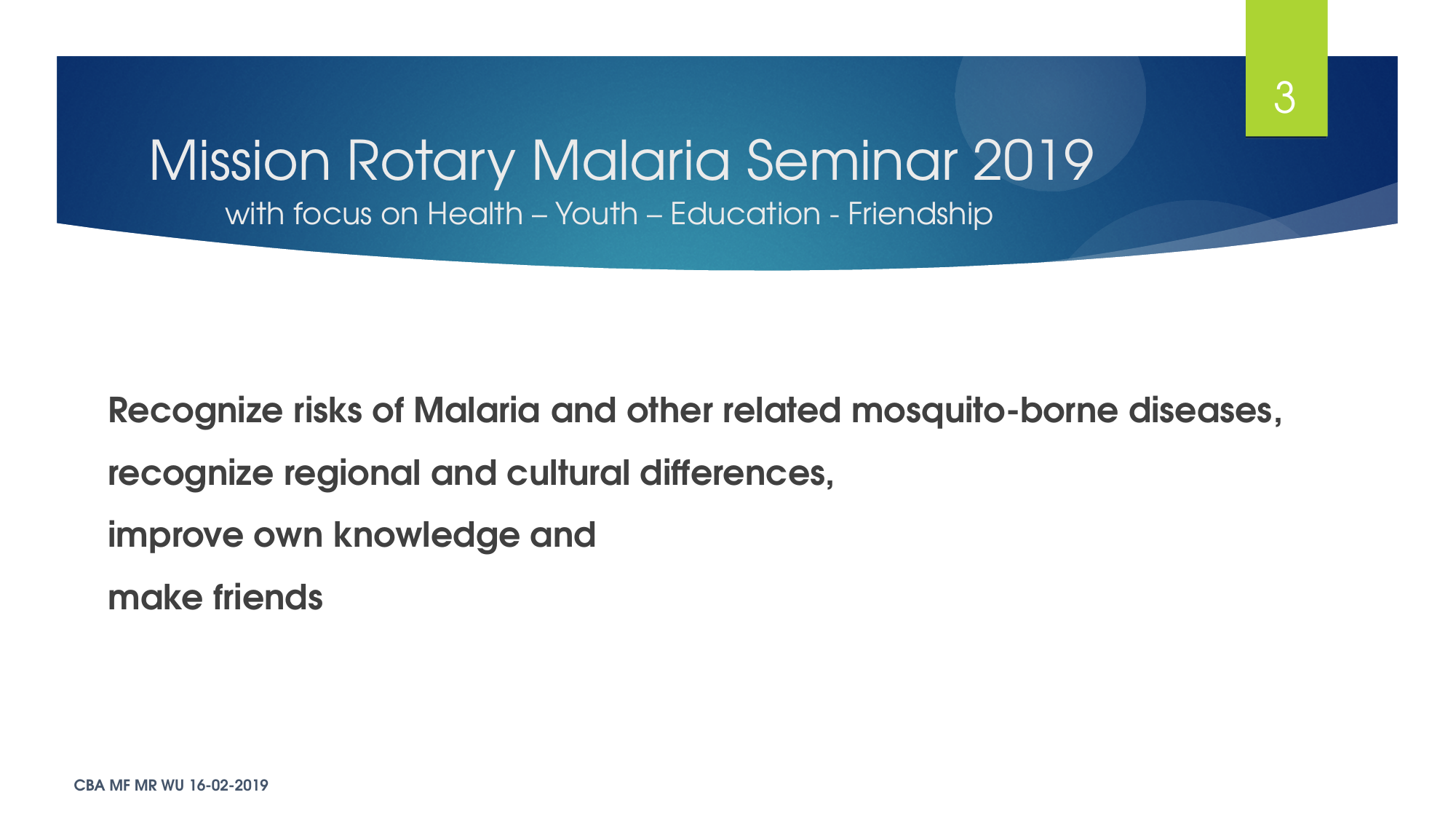

3
Mission Rotary Malaria Seminar 2019
with focus on Health – Youth – Education - Friendship
Recognize risks of Malaria and other related mosquito-borne diseases,
recognize regional and cultural differences,
improve own knowledge and
make friends